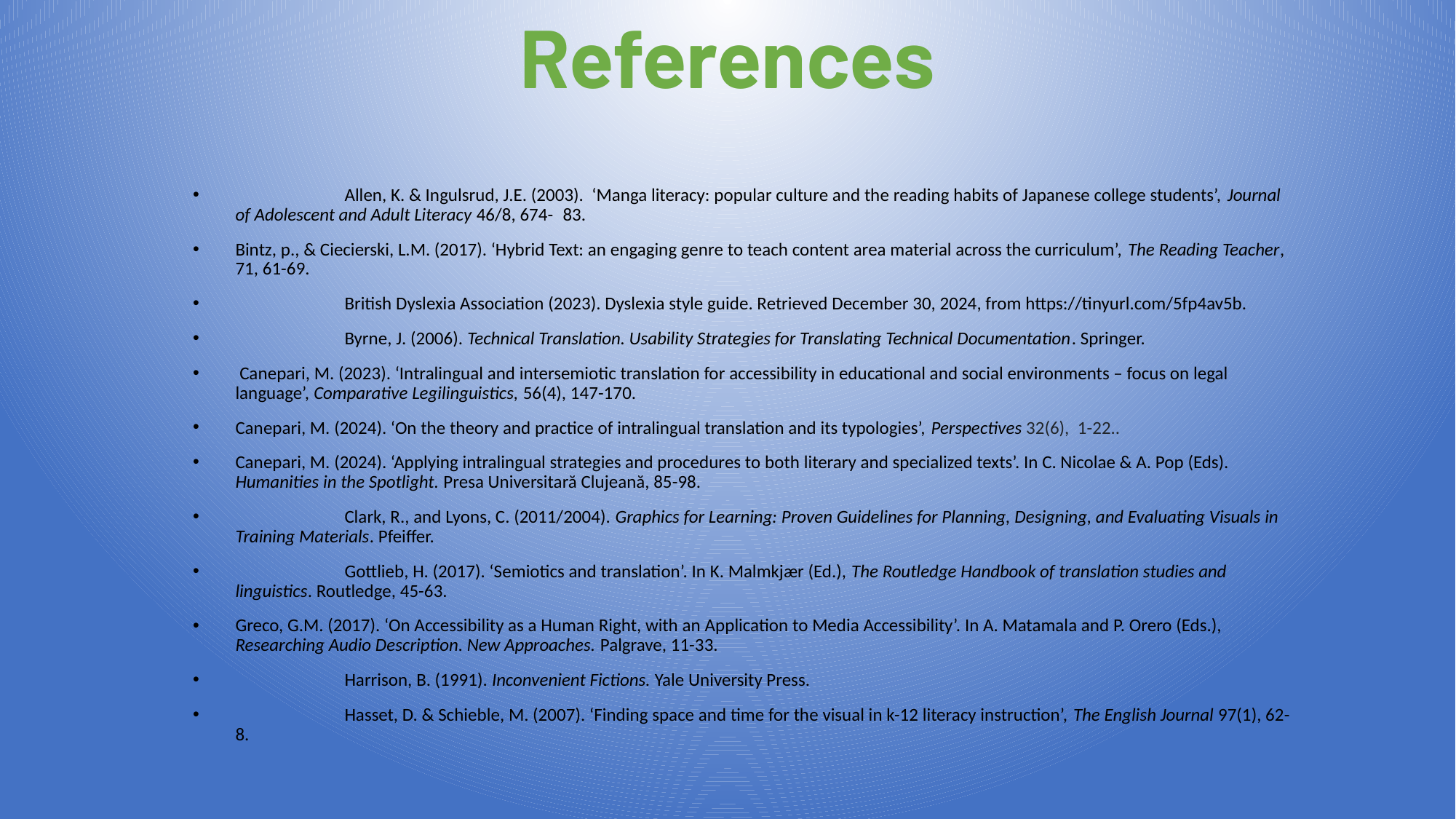

# References

	Allen, K. & Ingulsrud, J.E. (2003).  ‘Manga literacy: popular culture and the reading habits of Japanese college students’, Journal of Adolescent and Adult Literacy 46/8, 674-	83.
Bintz, p., & Ciecierski, L.M. (2017). ‘Hybrid Text: an engaging genre to teach content area material across the curriculum’, The Reading Teacher, 71, 61-69.
	British Dyslexia Association (2023). Dyslexia style guide. Retrieved December 30, 2024, from https://tinyurl.com/5fp4av5b.
	Byrne, J. (2006). Technical Translation. Usability Strategies for Translating Technical Documentation. Springer.
 Canepari, M. (2023). ‘Intralingual and intersemiotic translation for accessibility in educational and social environments – focus on legal language’, Comparative Legilinguistics, 56(4), 147-170.
Canepari, M. (2024). ‘On the theory and practice of intralingual translation and its typologies’, Perspectives 32(6),  1-22..
Canepari, M. (2024). ‘Applying intralingual strategies and procedures to both literary and specialized texts’. In C. Nicolae & A. Pop (Eds). Humanities in the Spotlight. Presa Universitară Clujeană, 85-98.
	Clark, R., and Lyons, C. (2011/2004). Graphics for Learning: Proven Guidelines for Planning, Designing, and Evaluating Visuals in Training Materials. Pfeiffer.
	Gottlieb, H. (2017). ‘Semiotics and translation’. In K. Malmkjær (Ed.), The Routledge Handbook of translation studies and linguistics. Routledge, 45-63.
Greco, G.M. (2017). ‘On Accessibility as a Human Right, with an Application to Media Accessibility’. In A. Matamala and P. Orero (Eds.), Researching Audio Description. New Approaches. Palgrave, 11-33.
	Harrison, B. (1991). Inconvenient Fictions. Yale University Press.
	Hasset, D. & Schieble, M. (2007). ‘Finding space and time for the visual in k-12 literacy instruction’, The English Journal 97(1), 62-8.